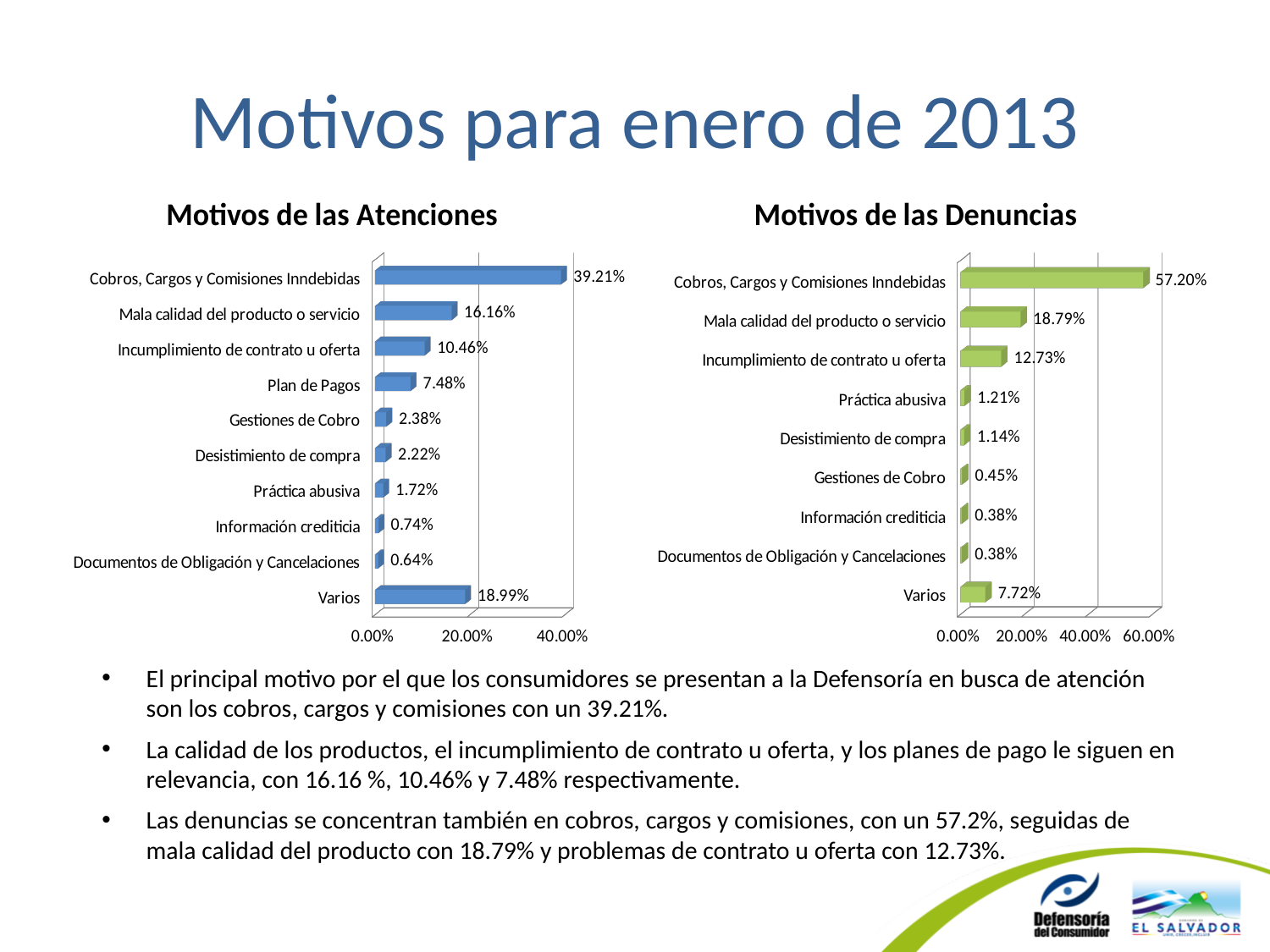

# Motivos para enero de 2013

[unsupported chart]

[unsupported chart]

El principal motivo por el que los consumidores se presentan a la Defensoría en busca de atención son los cobros, cargos y comisiones con un 39.21%.
La calidad de los productos, el incumplimiento de contrato u oferta, y los planes de pago le siguen en relevancia, con 16.16 %, 10.46% y 7.48% respectivamente.
Las denuncias se concentran también en cobros, cargos y comisiones, con un 57.2%, seguidas de mala calidad del producto con 18.79% y problemas de contrato u oferta con 12.73%.